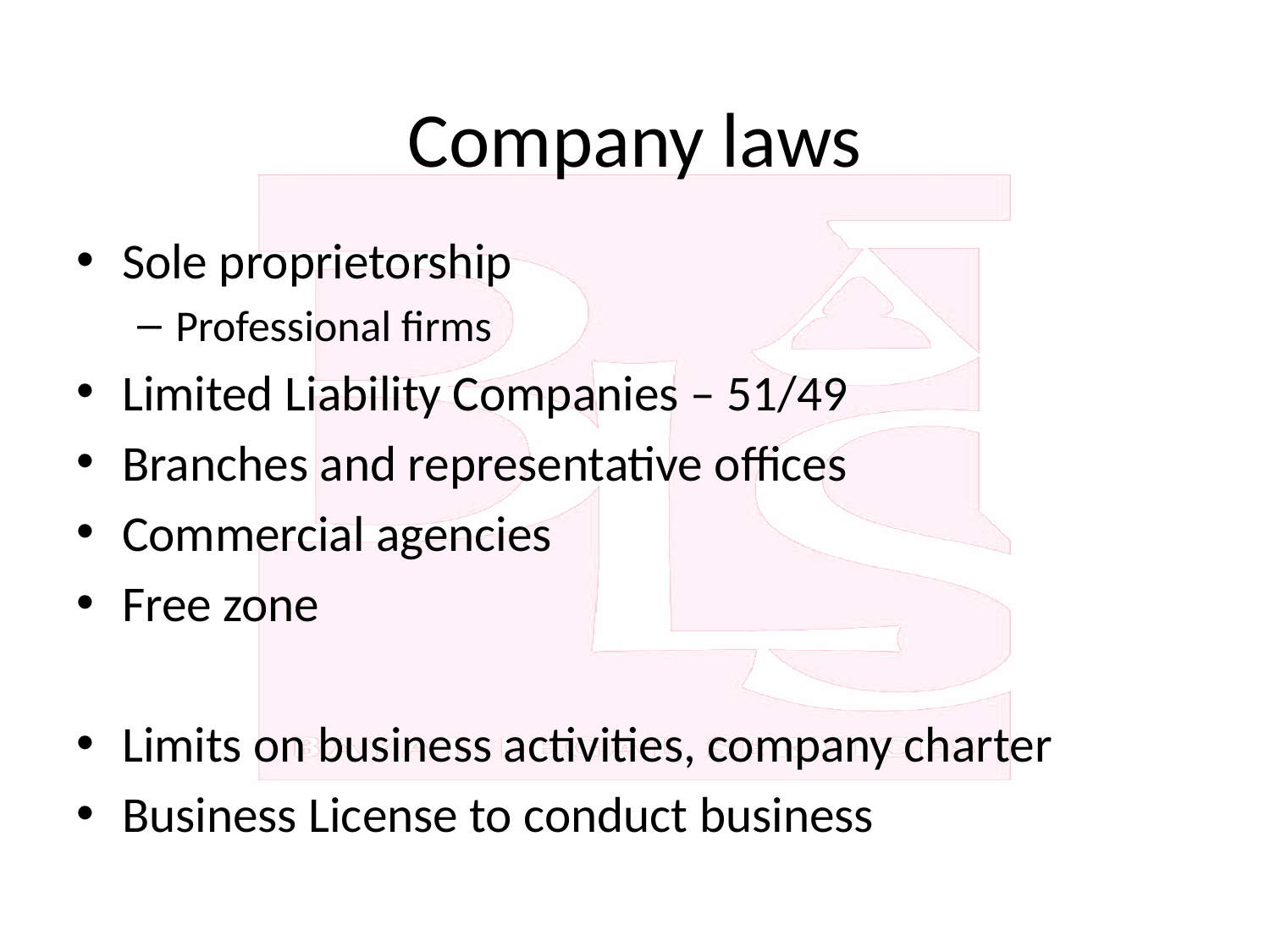

# Company laws
Sole proprietorship
Professional firms
Limited Liability Companies – 51/49
Branches and representative offices
Commercial agencies
Free zone

Limits on business activities, company charter
Business License to conduct business